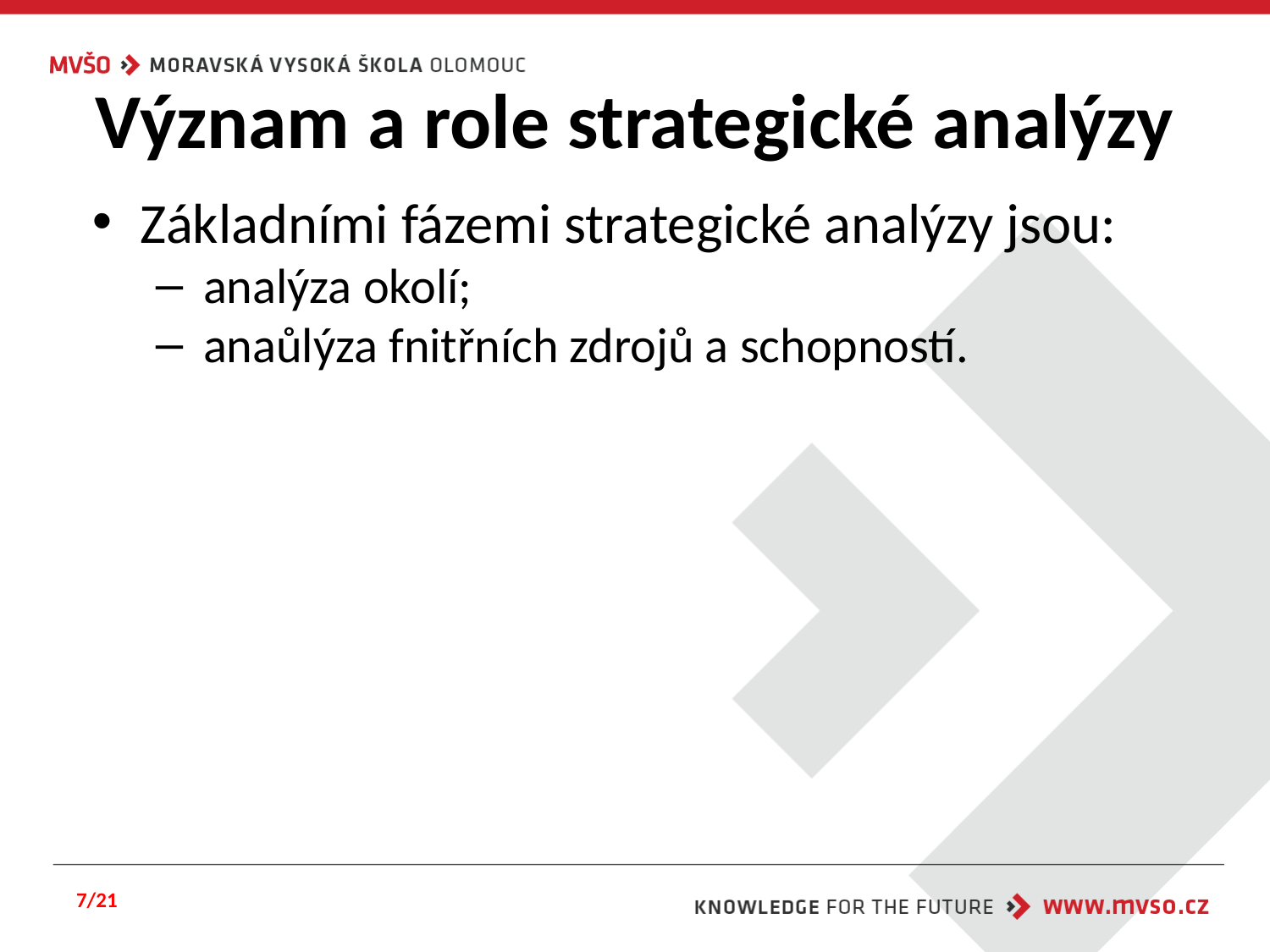

# Význam a role strategické analýzy
Základními fázemi strategické analýzy jsou:
analýza okolí;
anaůlýza fnitřních zdrojů a schopností.

7/21